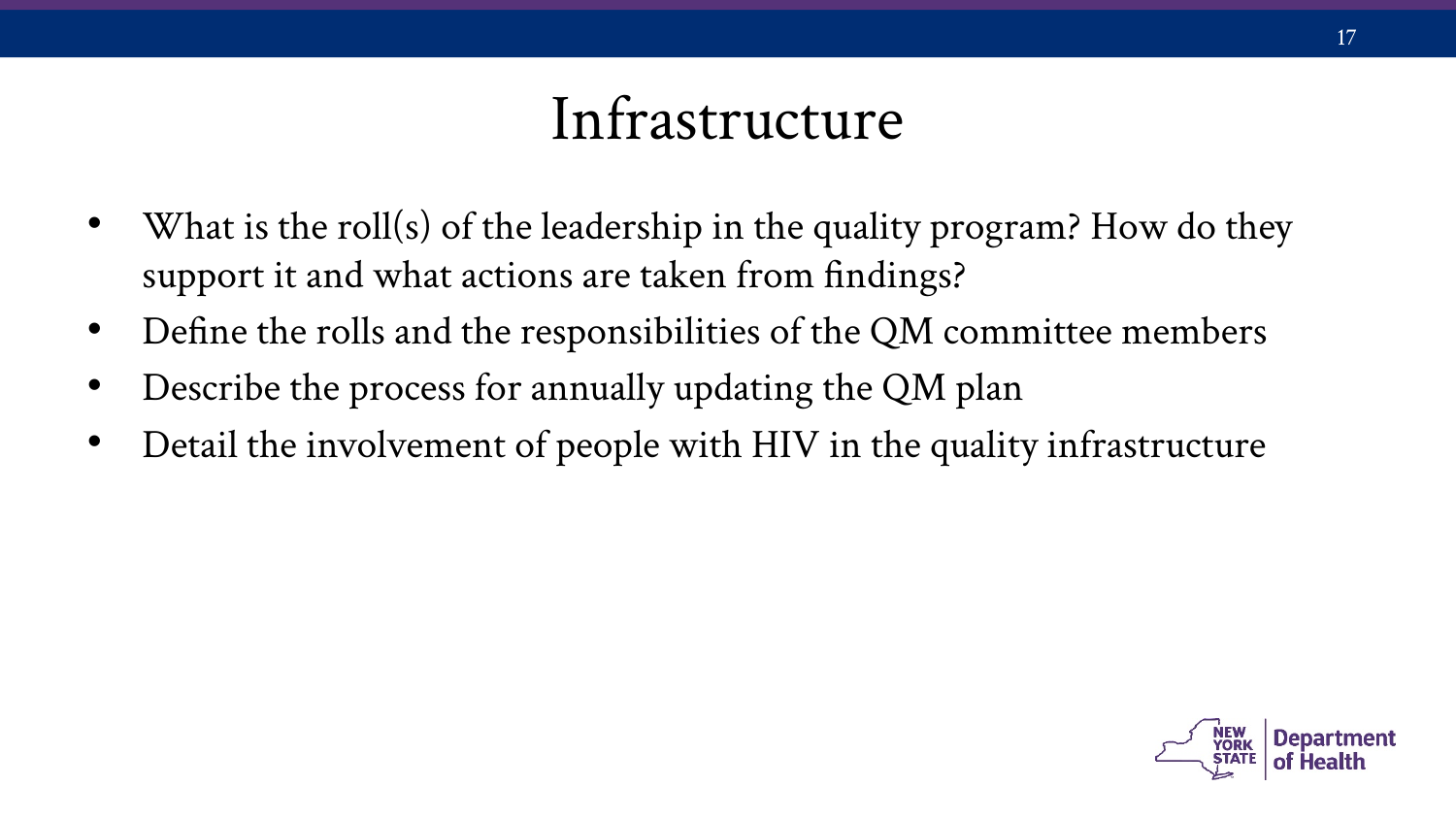

# Infrastructure
What is the roll(s) of the leadership in the quality program? How do they support it and what actions are taken from findings?
Define the rolls and the responsibilities of the QM committee members
Describe the process for annually updating the QM plan
Detail the involvement of people with HIV in the quality infrastructure